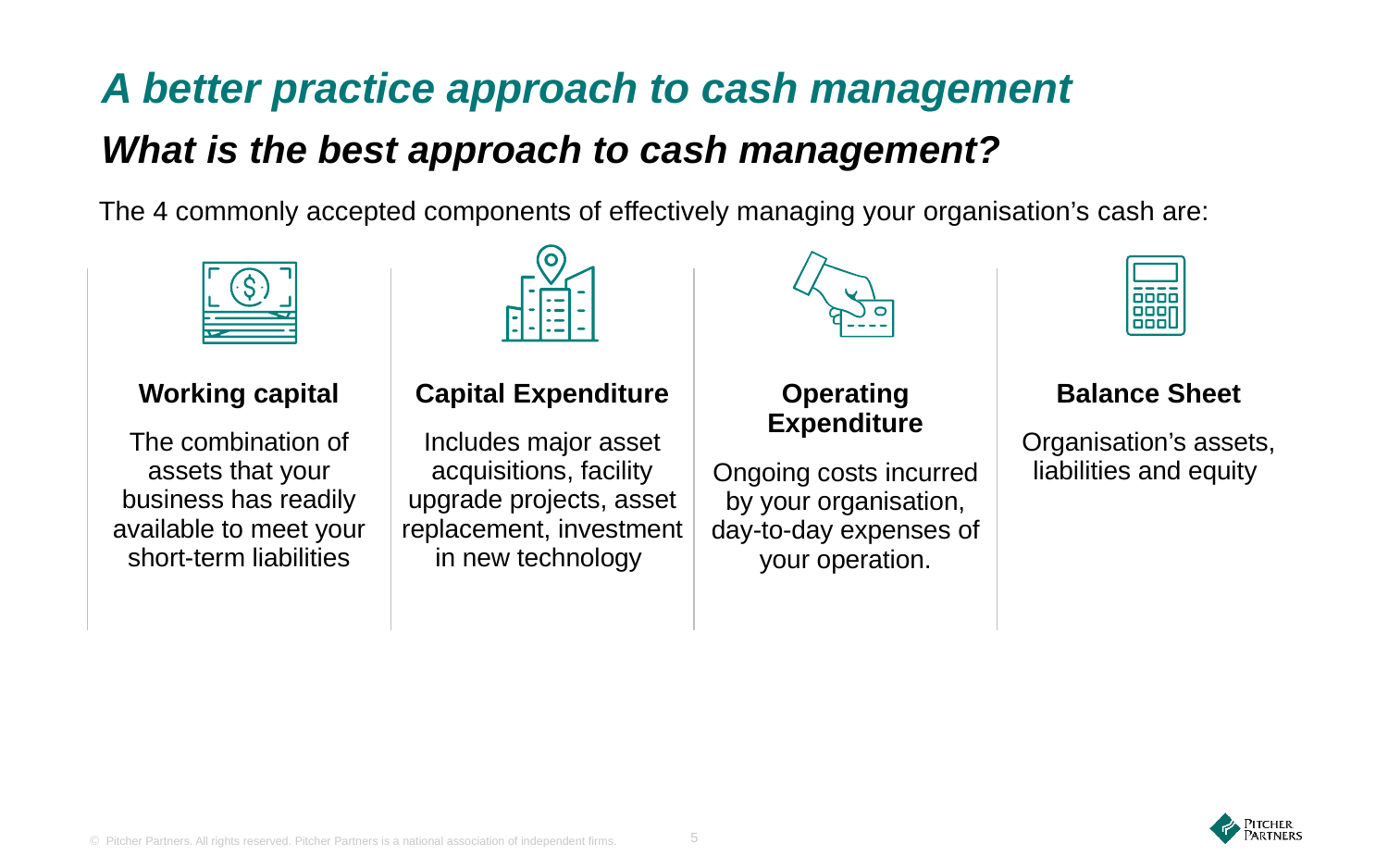

# A better practice approach to cash management
What is the best approach to cash management?
The 4 commonly accepted components of effectively managing your organisation’s cash are:

| Working capital The combination of assets that your business has readily available to meet your short-term liabilities | Capital Expenditure Includes major asset acquisitions, facility upgrade projects, asset replacement, investment in new technology | Operating Expenditure Ongoing costs incurred by your organisation, day-to-day expenses of your operation. | Balance Sheet Organisation’s assets, liabilities and equity |
| --- | --- | --- | --- |